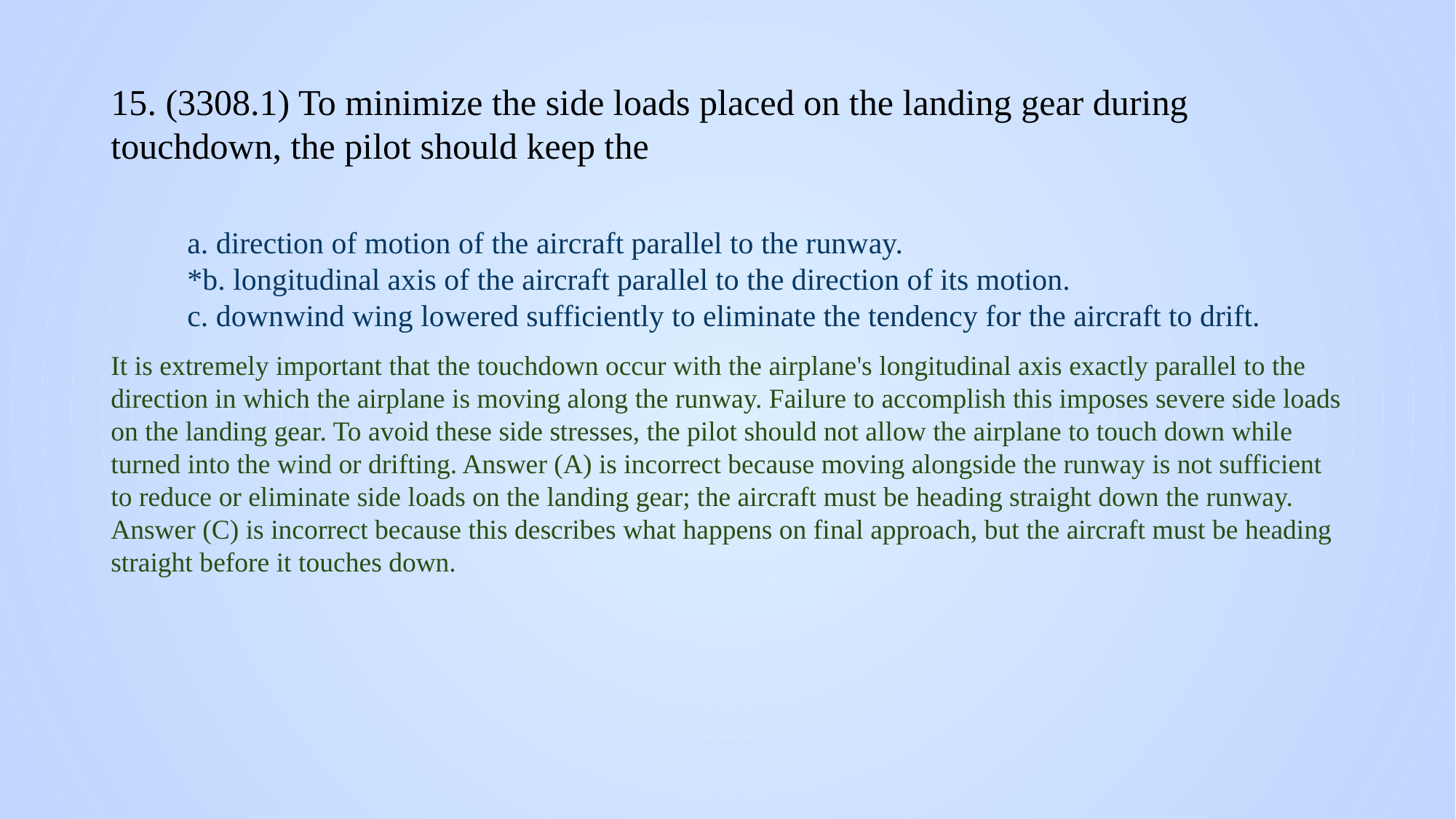

# 15. (3308.1) To minimize the side loads placed on the landing gear during touchdown, the pilot should keep the
a. direction of motion of the aircraft parallel to the runway.
*b. longitudinal axis of the aircraft parallel to the direction of its motion.
c. downwind wing lowered sufficiently to eliminate the tendency for the aircraft to drift.
It is extremely important that the touchdown occur with the airplane's longitudinal axis exactly parallel to the direction in which the airplane is moving along the runway. Failure to accomplish this imposes severe side loads on the landing gear. To avoid these side stresses, the pilot should not allow the airplane to touch down while turned into the wind or drifting. Answer (A) is incorrect because moving alongside the runway is not sufficient to reduce or eliminate side loads on the landing gear; the aircraft must be heading straight down the runway. Answer (C) is incorrect because this describes what happens on final approach, but the aircraft must be heading straight before it touches down.